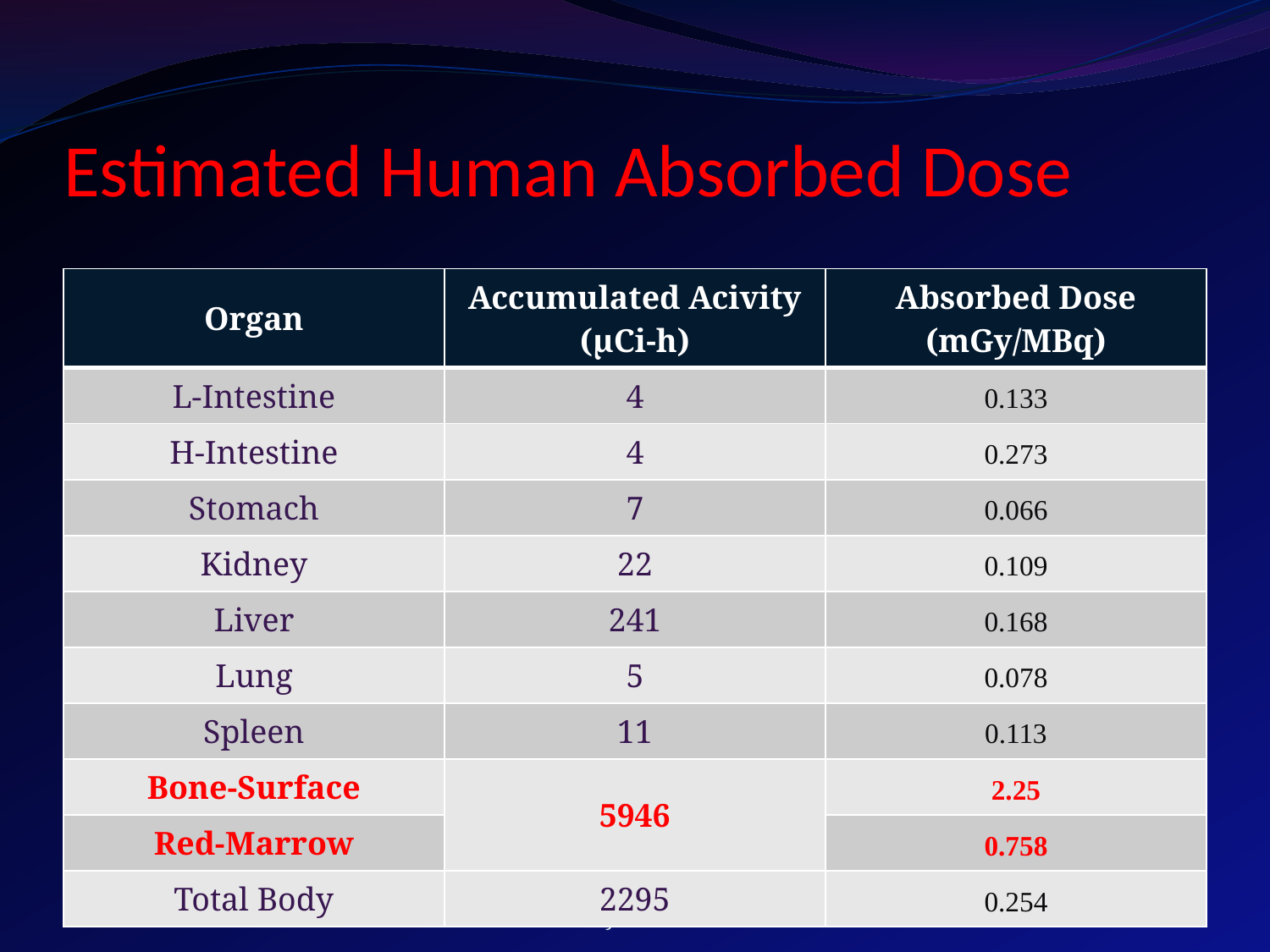

# Estimated Human Absorbed Dose
| Organ | Accumulated Acivity (µCi-h) | Absorbed Dose (mGy/MBq) |
| --- | --- | --- |
| L-Intestine | 4 | 0.133 |
| H-Intestine | 4 | 0.273 |
| Stomach | 7 | 0.066 |
| Kidney | 22 | 0.109 |
| Liver | 241 | 0.168 |
| Lung | 5 | 0.078 |
| Spleen | 11 | 0.113 |
| Bone-Surface | 5946 | 2.25 |
| Red-Marrow |  | 0.758 |
| Total Body | 2295 | 0.254 |
46Sc-HEDP &  Dosimetry